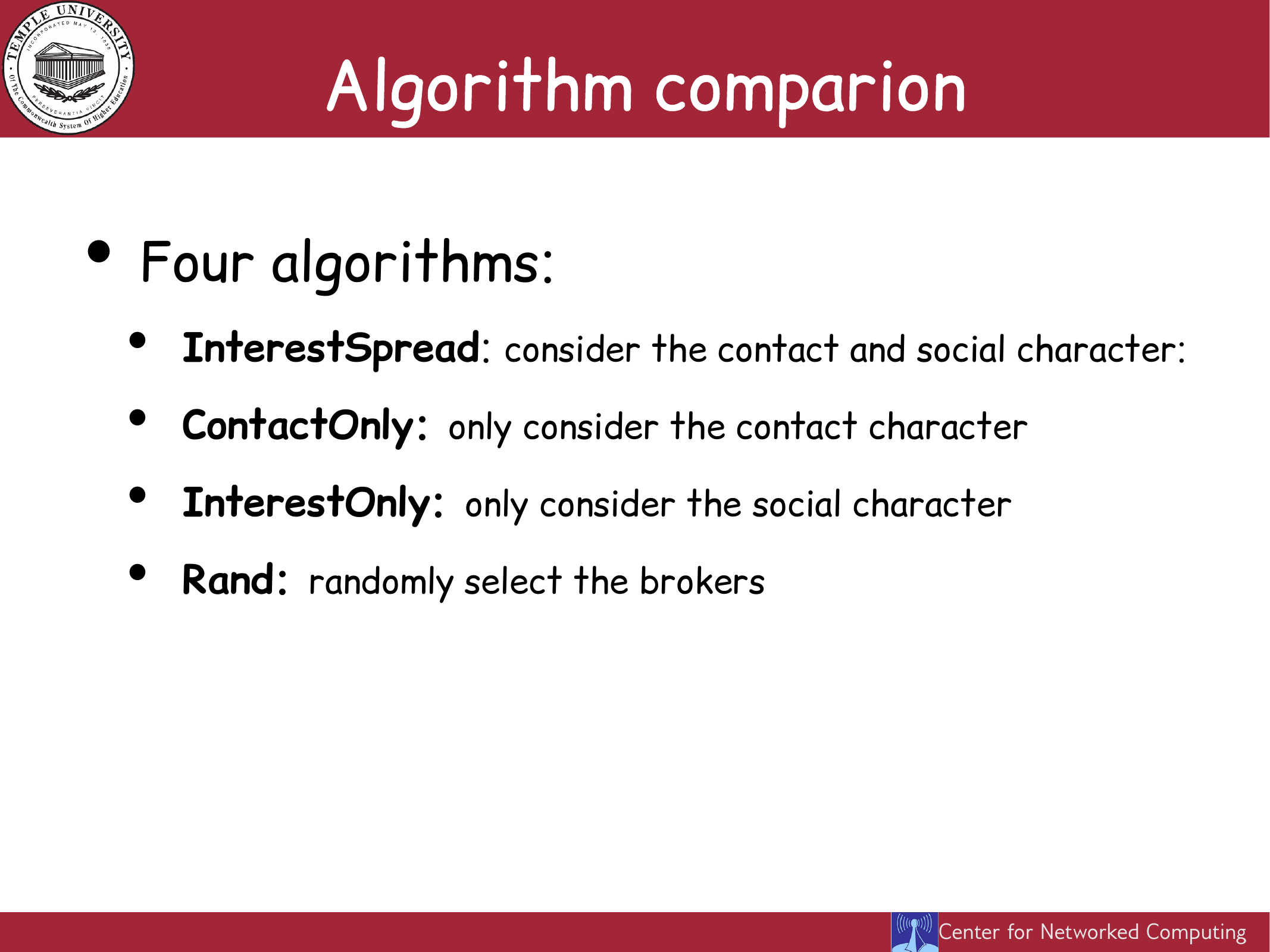

# Algorithm comparion
Four algorithms:
InterestSpread: consider the contact and social character:
ContactOnly: only consider the contact character
InterestOnly: only consider the social character
Rand: randomly select the brokers